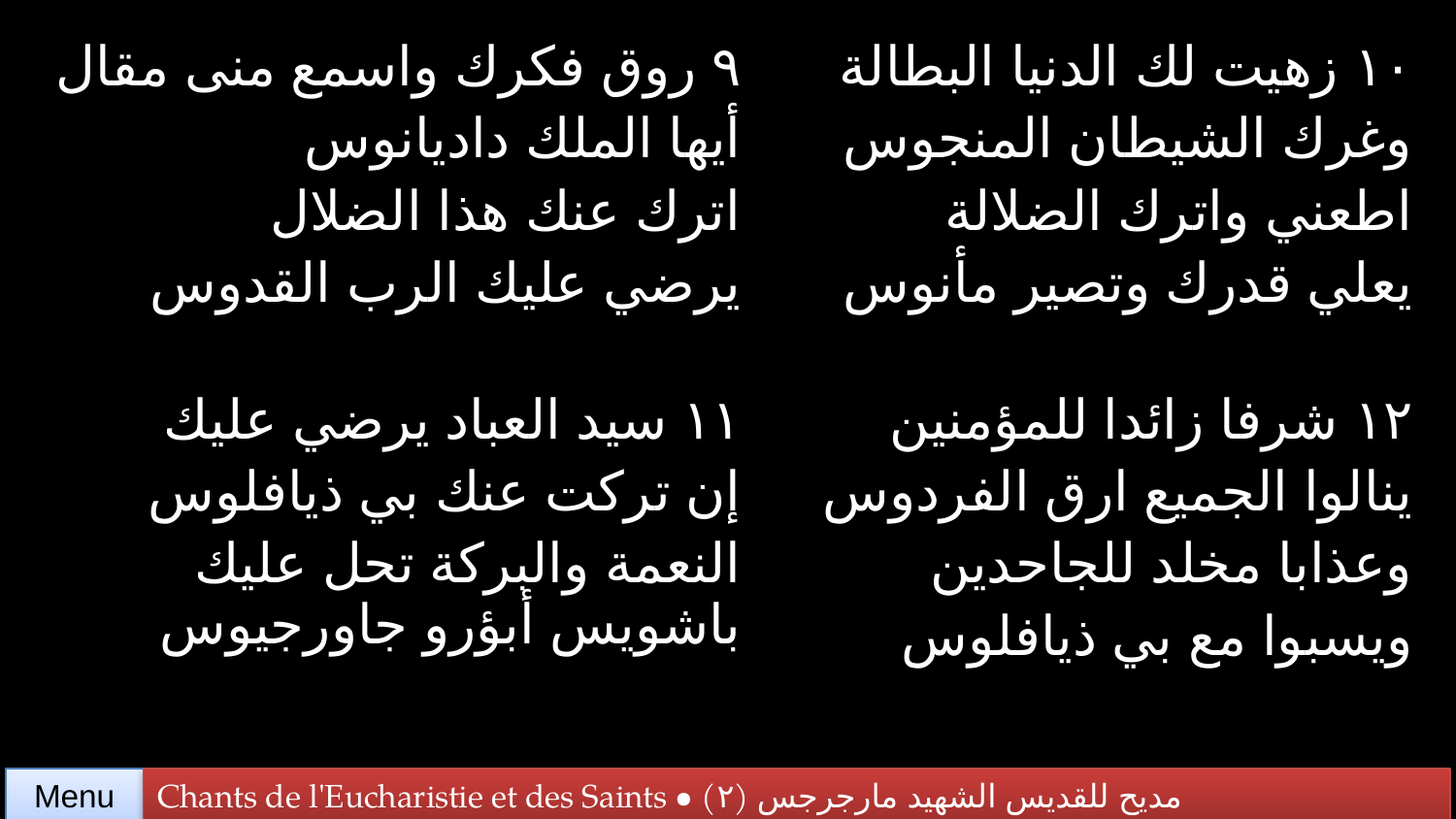

| ٩ روق فكرك واسمع منى مقال أيها الملك داديانوس اترك عنك هذا الضلال يرضي عليك الرب القدوس | ١٠ زهيت لك الدنيا البطالة وغرك الشيطان المنجوس اطعني واترك الضلالة يعلي قدرك وتصير مأنوس |
| --- | --- |
| ١١ سيد العباد يرضي عليك إن تركت عنك بي ذيافلوس النعمة والبركة تحل عليك باشويس أبؤرو جاورجيوس | ١٢ شرفا زائدا للمؤمنين ينالوا الجميع ارق الفردوس وعذابا مخلد للجاحدين ويسبوا مع بي ذيافلوس |

Chants de l'Eucharistie et des Saints • (٢) مديح للقديس الشهيد مارجرجس
Menu